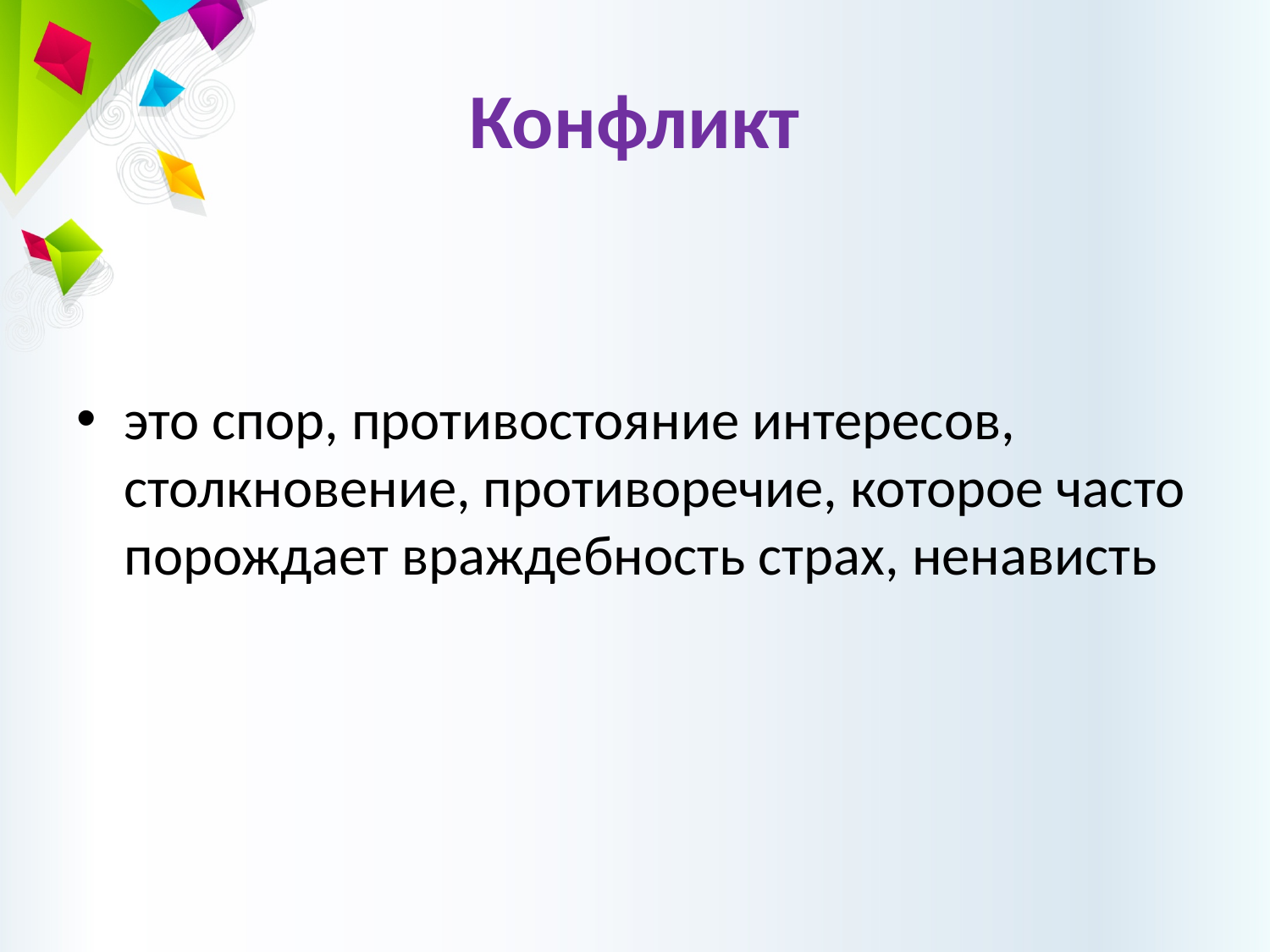

# Конфликт
это спор, противостояние интересов, столкновение, противоречие, которое часто порождает враждебность страх, ненависть